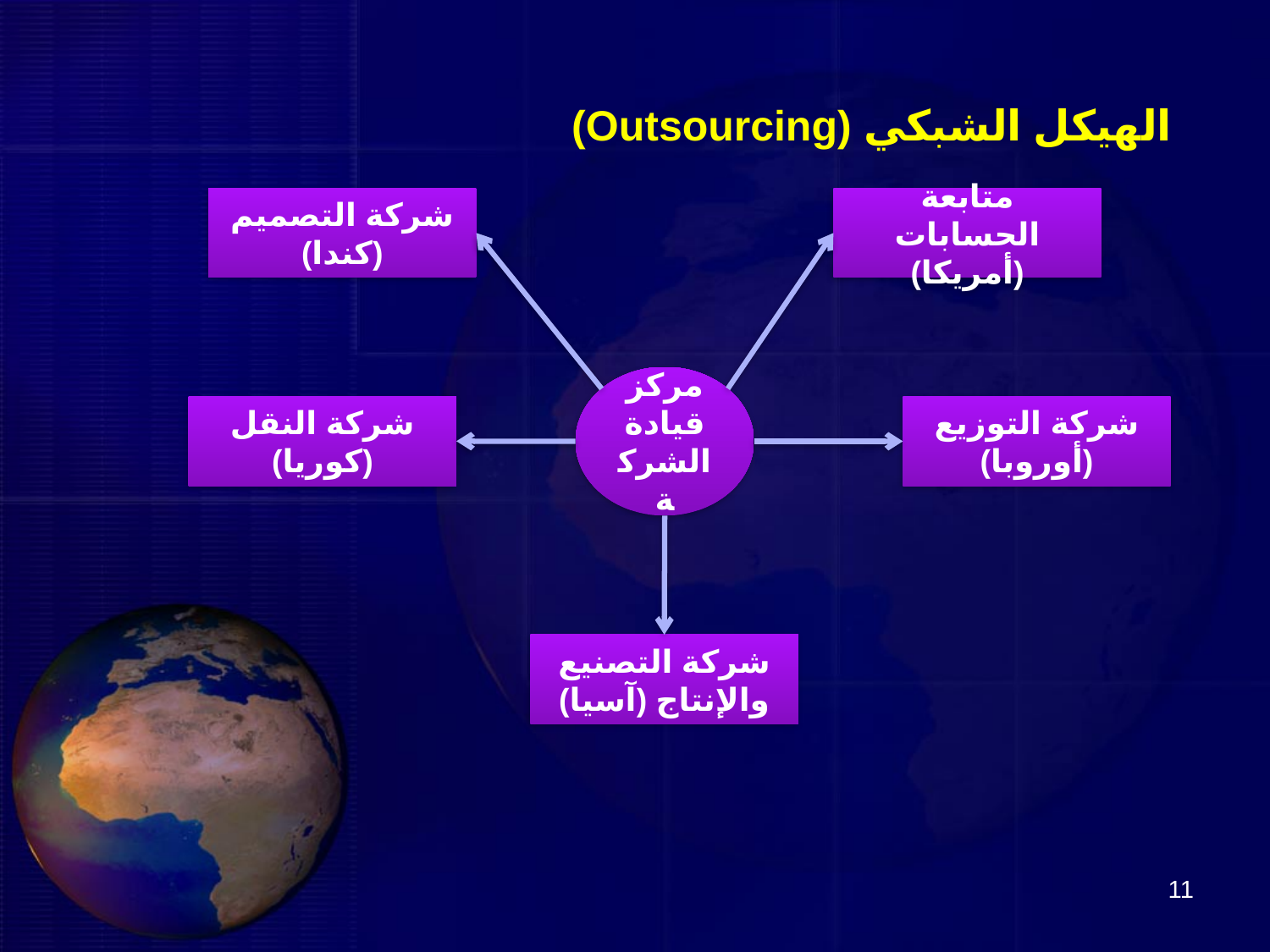

# (Outsourcing) الهيكل الشبكي
شركة التصميم (كندا)
متابعة الحسابات (أمريكا)
مركز قيادة الشركة
شركة النقل (كوريا)
شركة التوزيع (أوروبا)
شركة التصنيع والإنتاج (آسيا)
11